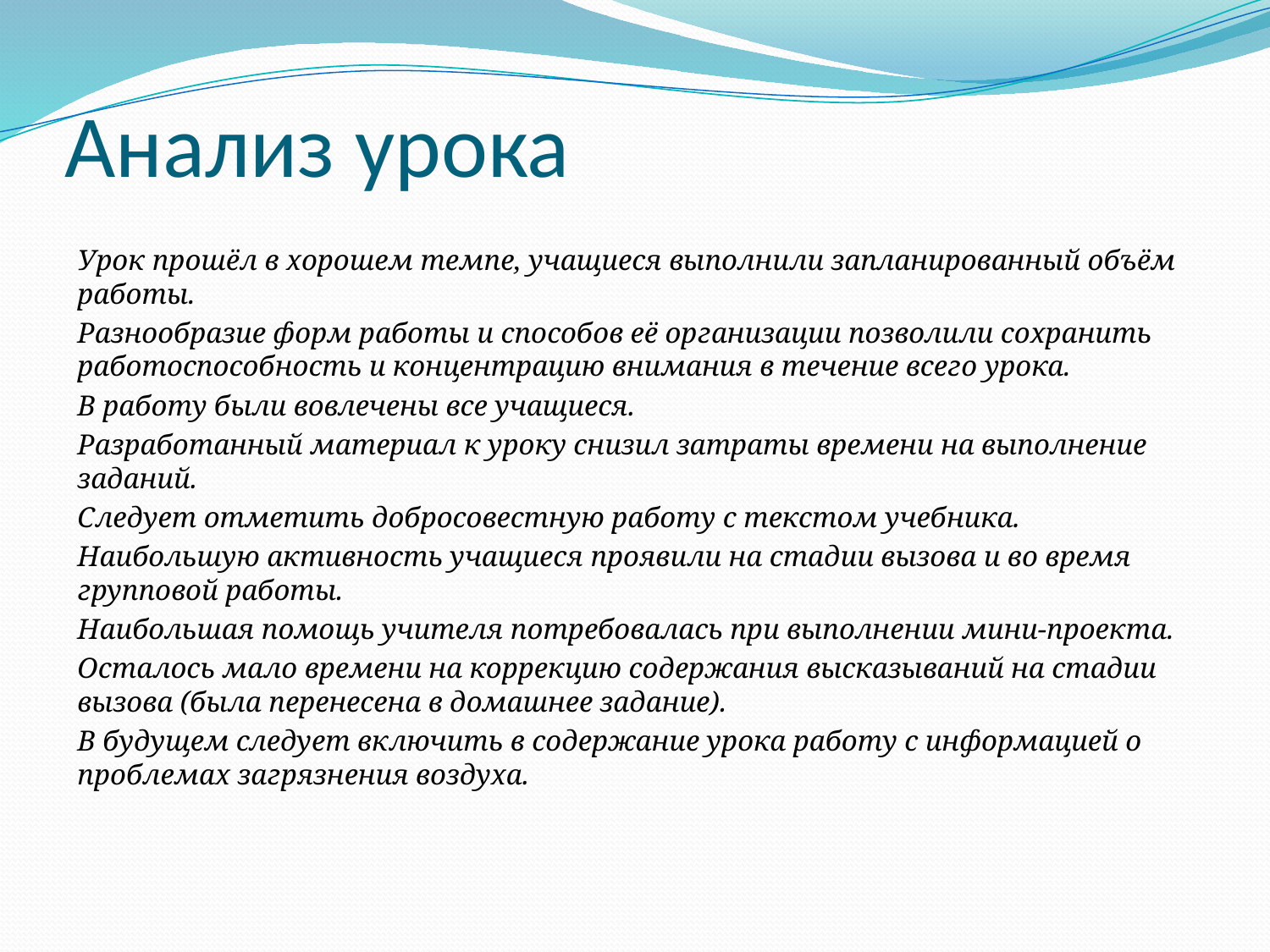

# Анализ урока
Урок прошёл в хорошем темпе, учащиеся выполнили запланированный объём работы.
Разнообразие форм работы и способов её организации позволили сохранить работоспособность и концентрацию внимания в течение всего урока.
В работу были вовлечены все учащиеся.
Разработанный материал к уроку снизил затраты времени на выполнение заданий.
Следует отметить добросовестную работу с текстом учебника.
Наибольшую активность учащиеся проявили на стадии вызова и во время групповой работы.
Наибольшая помощь учителя потребовалась при выполнении мини-проекта.
Осталось мало времени на коррекцию содержания высказываний на стадии вызова (была перенесена в домашнее задание).
В будущем следует включить в содержание урока работу с информацией о проблемах загрязнения воздуха.